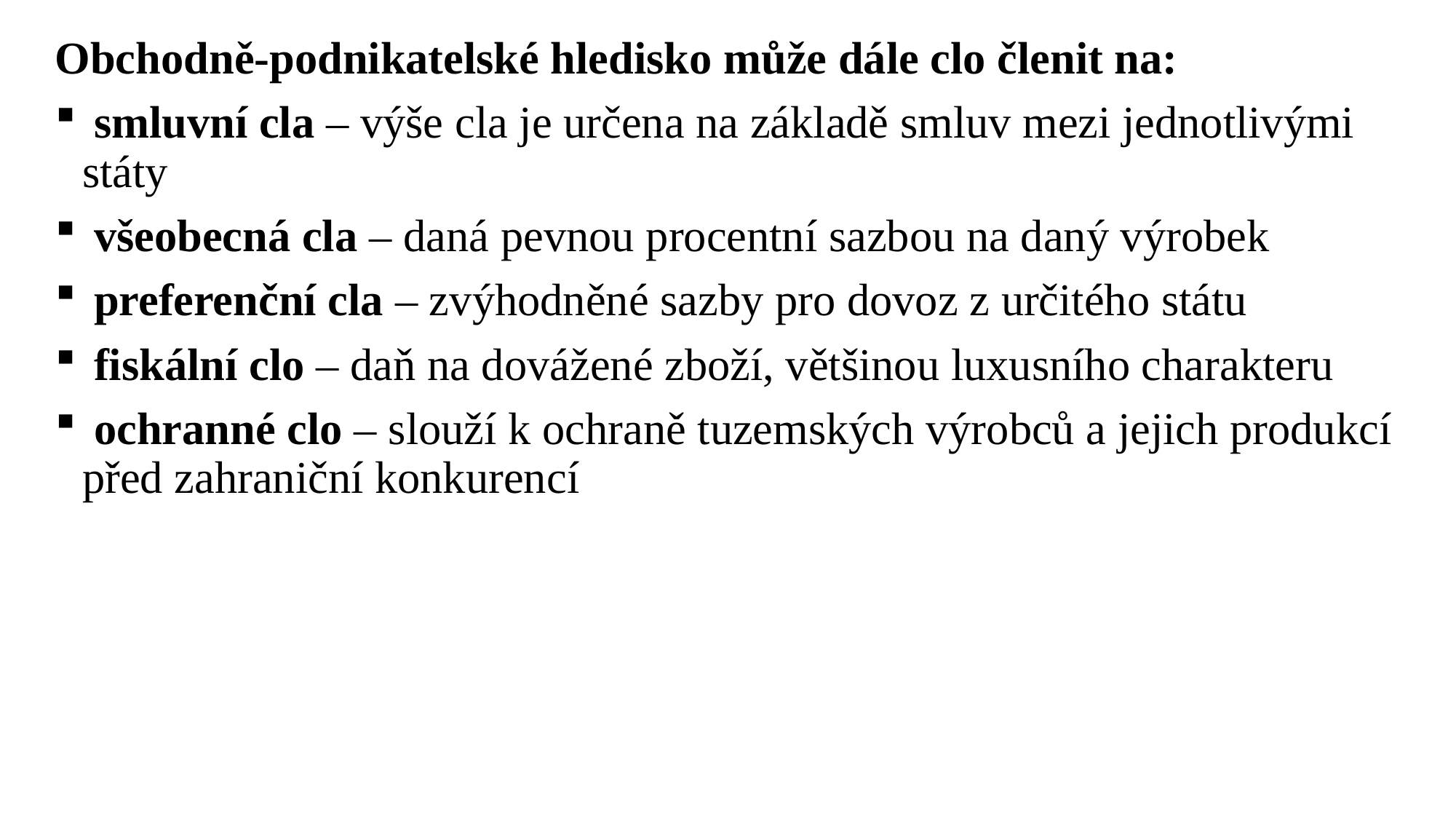

Obchodně-podnikatelské hledisko může dále clo členit na:
 smluvní cla – výše cla je určena na základě smluv mezi jednotlivými státy
 všeobecná cla – daná pevnou procentní sazbou na daný výrobek
 preferenční cla – zvýhodněné sazby pro dovoz z určitého státu
 fiskální clo – daň na dovážené zboží, většinou luxusního charakteru
 ochranné clo – slouží k ochraně tuzemských výrobců a jejich produkcí před zahraniční konkurencí